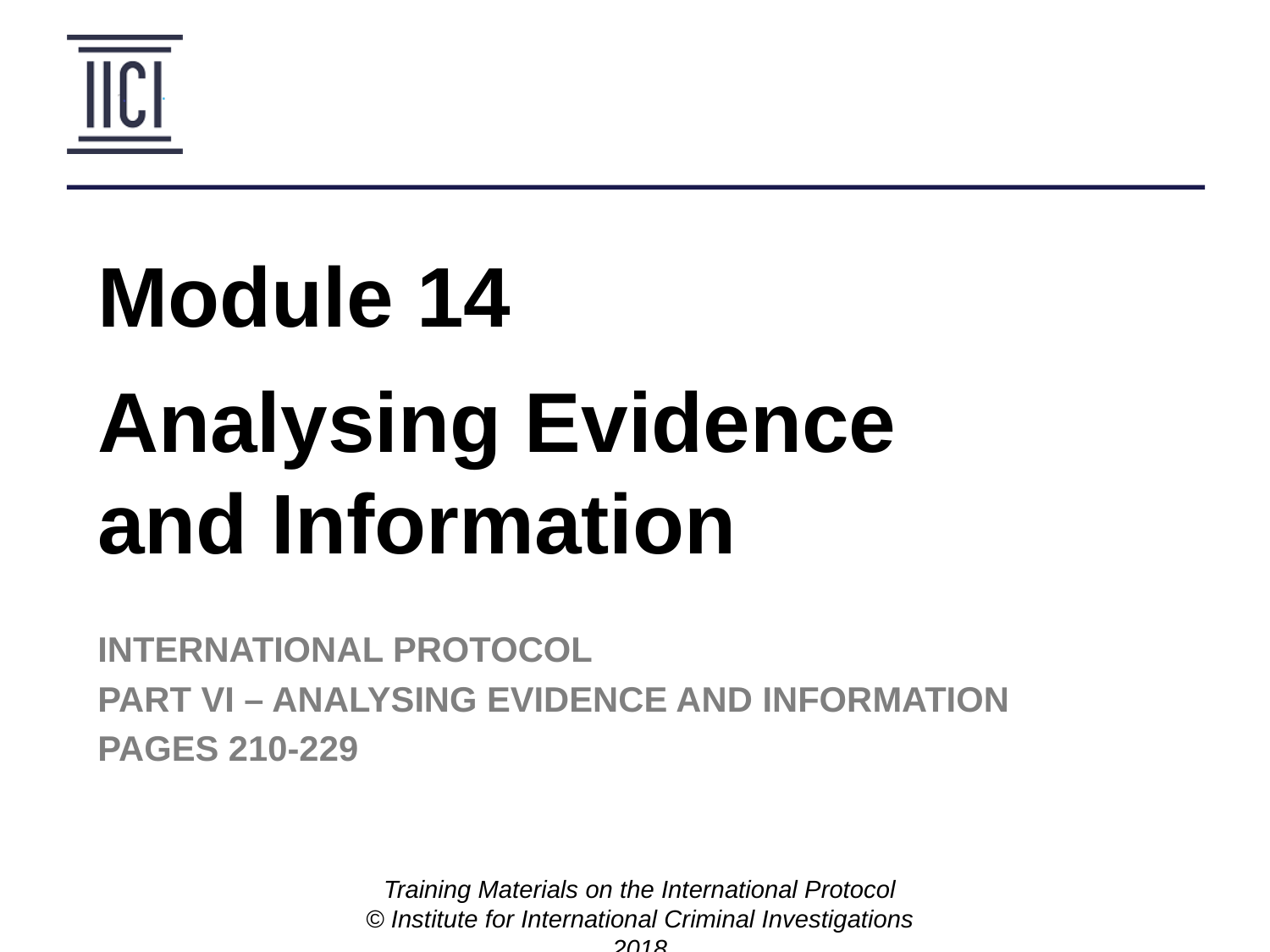

# Module 14

Analysing Evidence and Information

INTERNATIONAL PROTOCOL
PART VI – ANALYSING EVIDENCE AND INFORMATION
PAGES 210-229

Training Materials on the International Protocol
© Institute for International Criminal Investigations 2018